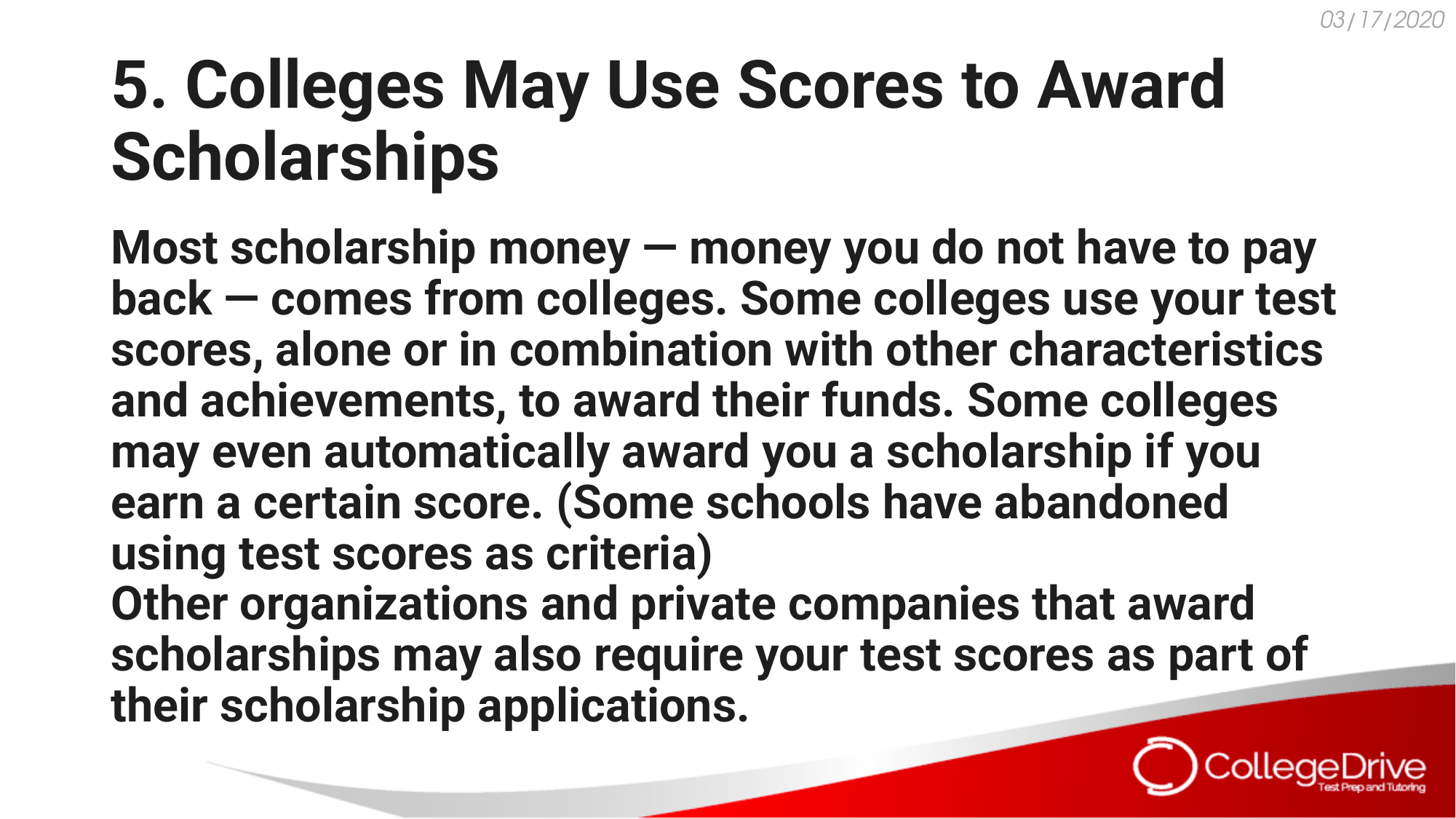

# 5. Colleges May Use Scores to Award Scholarships
Most scholarship money — money you do not have to pay back — comes from colleges. Some colleges use your test scores, alone or in combination with other characteristics and achievements, to award their funds. Some colleges may even automatically award you a scholarship if you earn a certain score. (Some schools have abandoned using test scores as criteria)
Other organizations and private companies that award scholarships may also require your test scores as part of their scholarship applications.